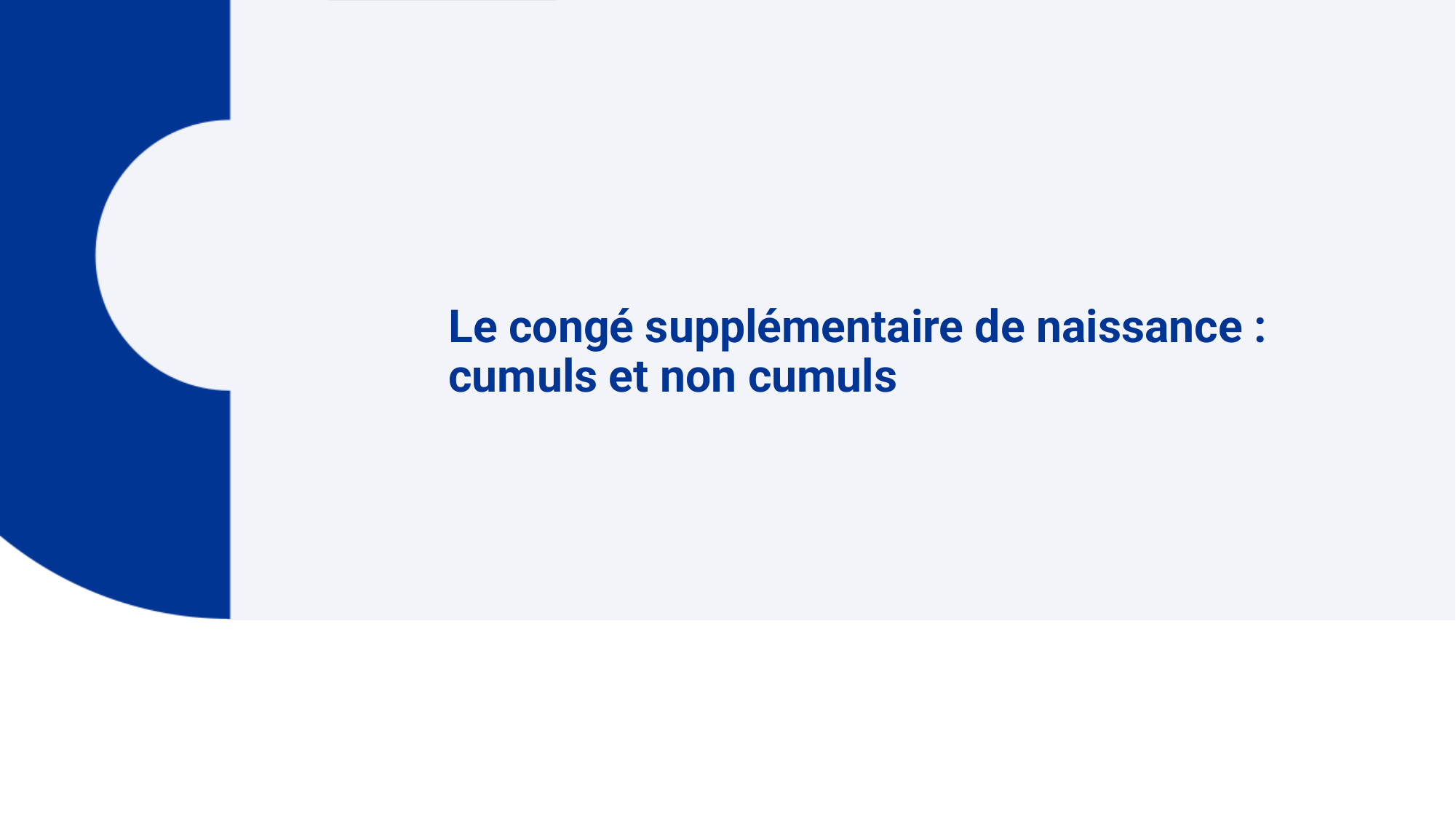

# Le congé supplémentaire de naissance : cumuls et non cumuls